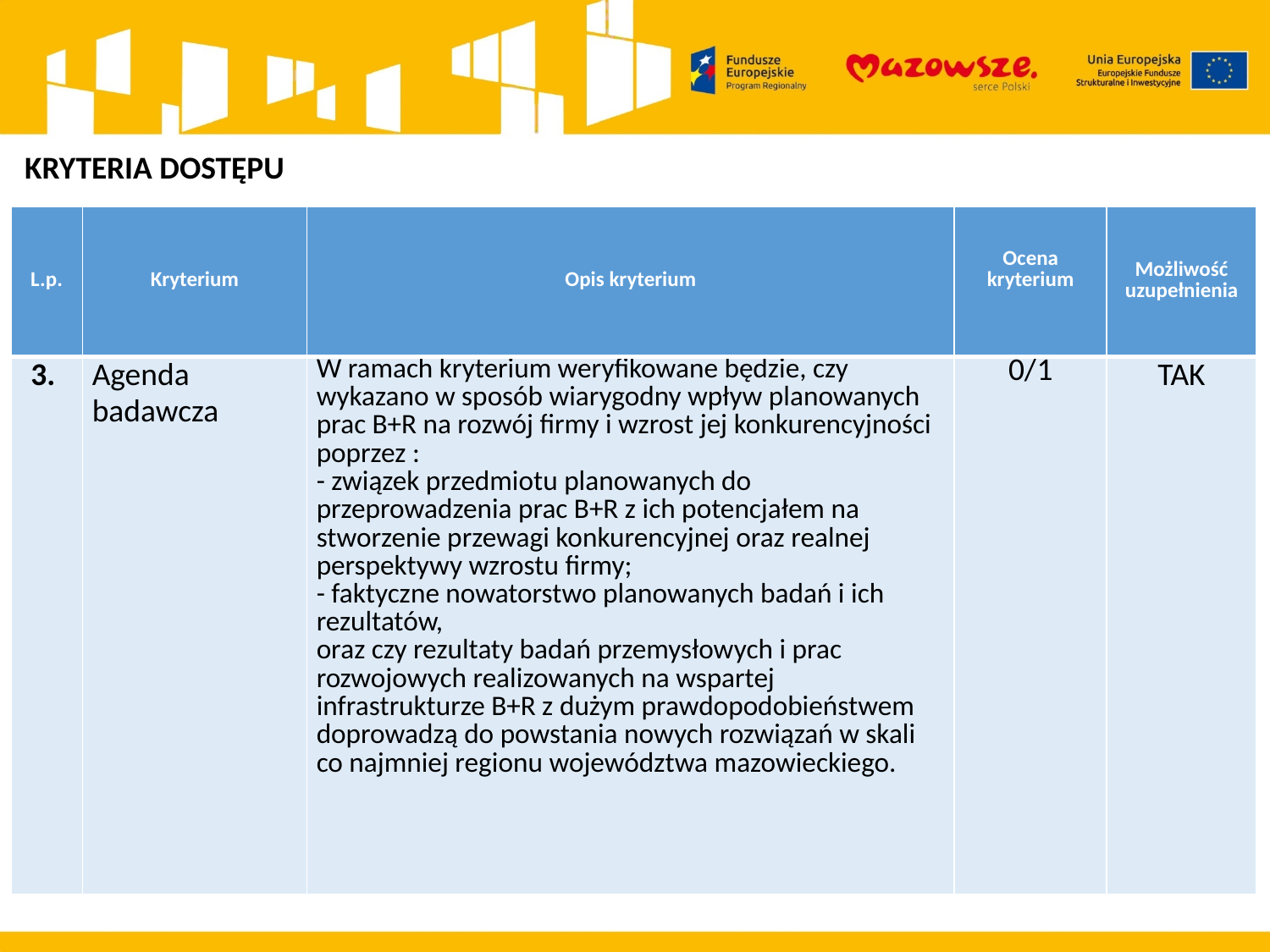

KRYTERIA DOSTĘPU
| L.p. | Kryterium | Opis kryterium | Ocena kryterium | Możliwość uzupełnienia |
| --- | --- | --- | --- | --- |
| 3. | Agenda badawcza | W ramach kryterium weryfikowane będzie, czy wykazano w sposób wiarygodny wpływ planowanych prac B+R na rozwój firmy i wzrost jej konkurencyjności poprzez : - związek przedmiotu planowanych do przeprowadzenia prac B+R z ich potencjałem na stworzenie przewagi konkurencyjnej oraz realnej perspektywy wzrostu firmy; - faktyczne nowatorstwo planowanych badań i ich rezultatów, oraz czy rezultaty badań przemysłowych i prac rozwojowych realizowanych na wspartej infrastrukturze B+R z dużym prawdopodobieństwem doprowadzą do powstania nowych rozwiązań w skali co najmniej regionu województwa mazowieckiego. | 0/1 | TAK |